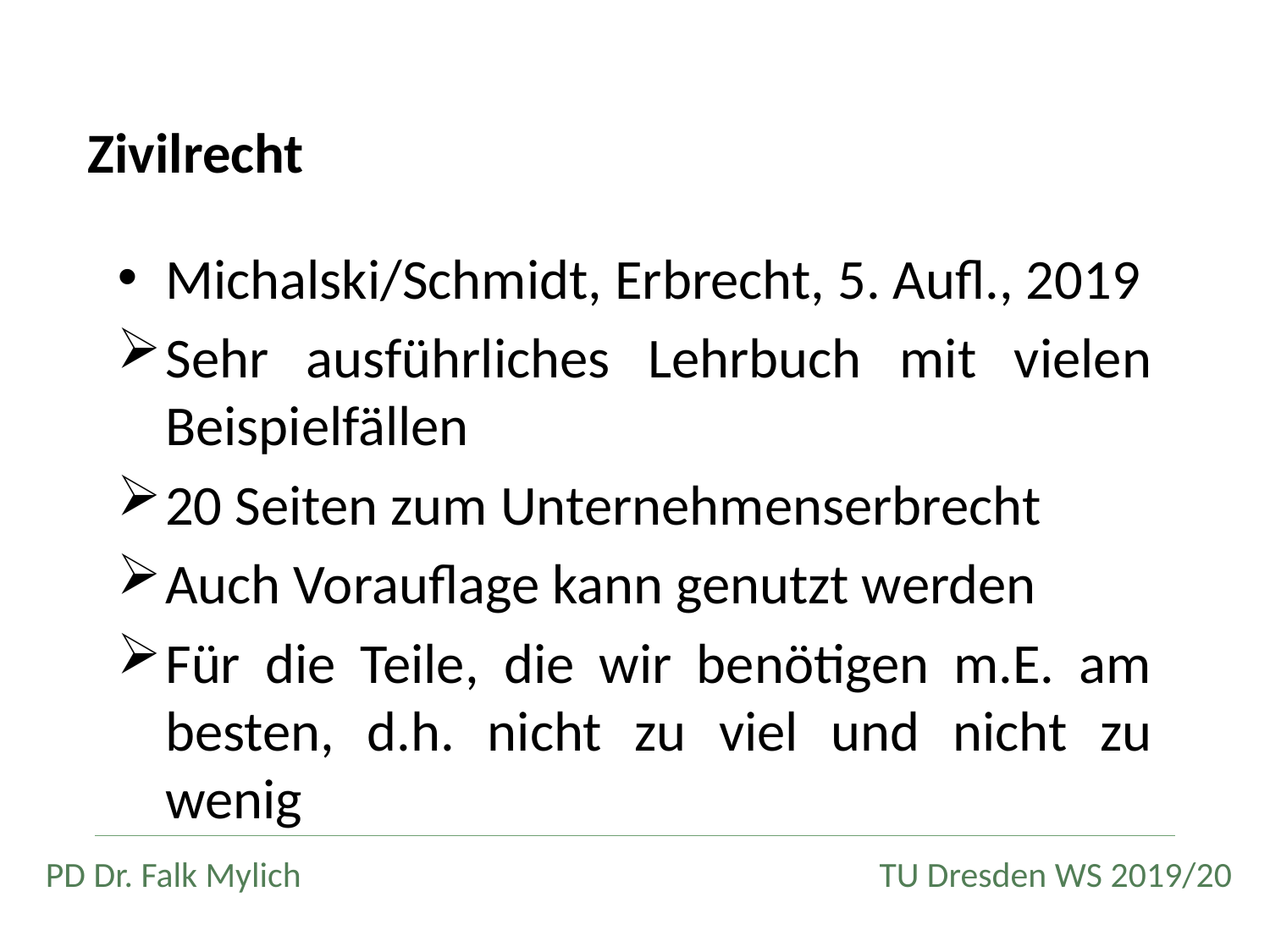

# Zivilrecht
Michalski/Schmidt, Erbrecht, 5. Aufl., 2019
Sehr ausführliches Lehrbuch mit vielen Beispielfällen
20 Seiten zum Unternehmenserbrecht
Auch Vorauflage kann genutzt werden
Für die Teile, die wir benötigen m.E. am besten, d.h. nicht zu viel und nicht zu wenig
PD Dr. Falk Mylich                                                                        TU Dresden WS 2019/20